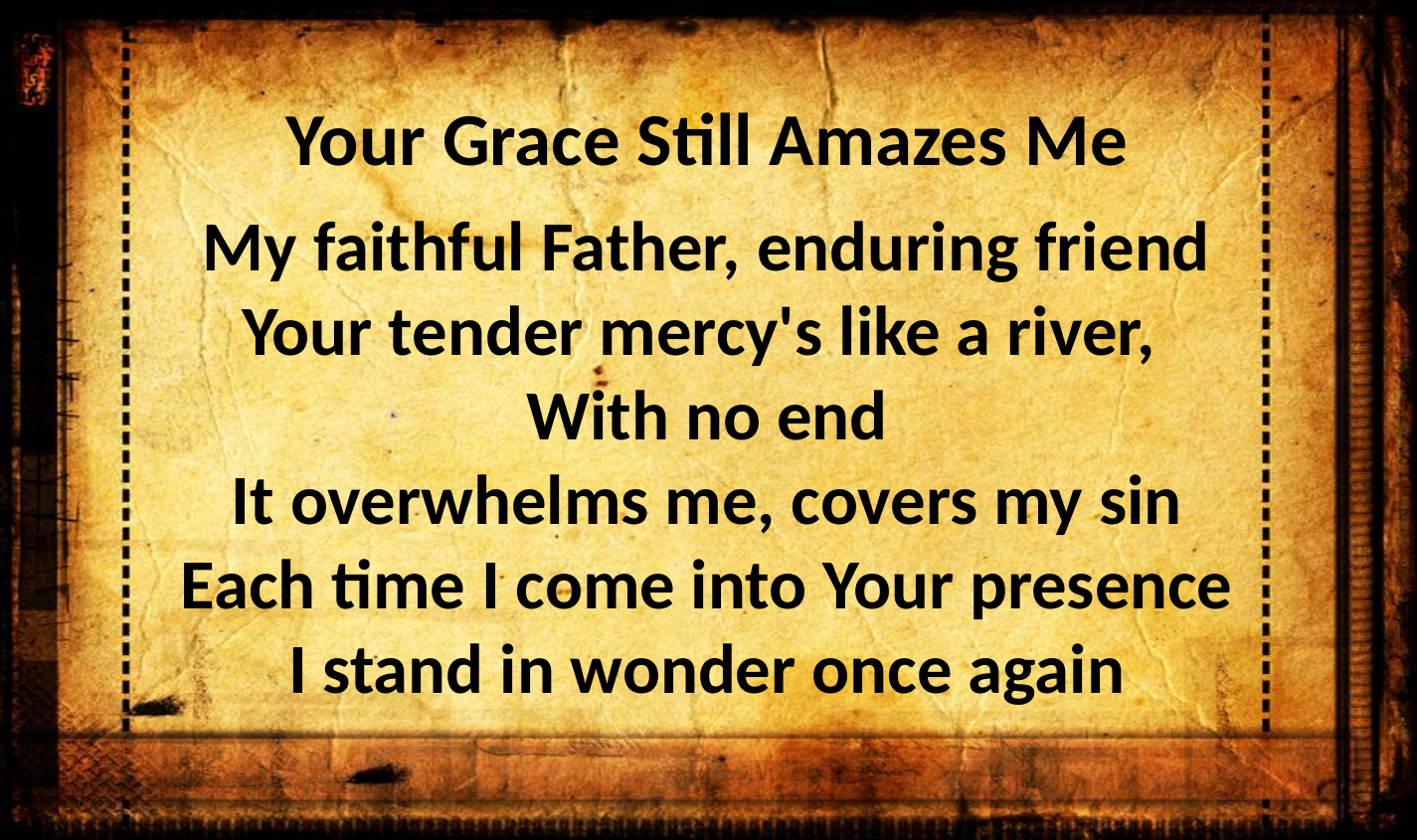

Your Grace Still Amazes Me
My faithful Father, enduring friend
Your tender mercy's like a river,
With no end
It overwhelms me, covers my sin
Each time I come into Your presence
I stand in wonder once again